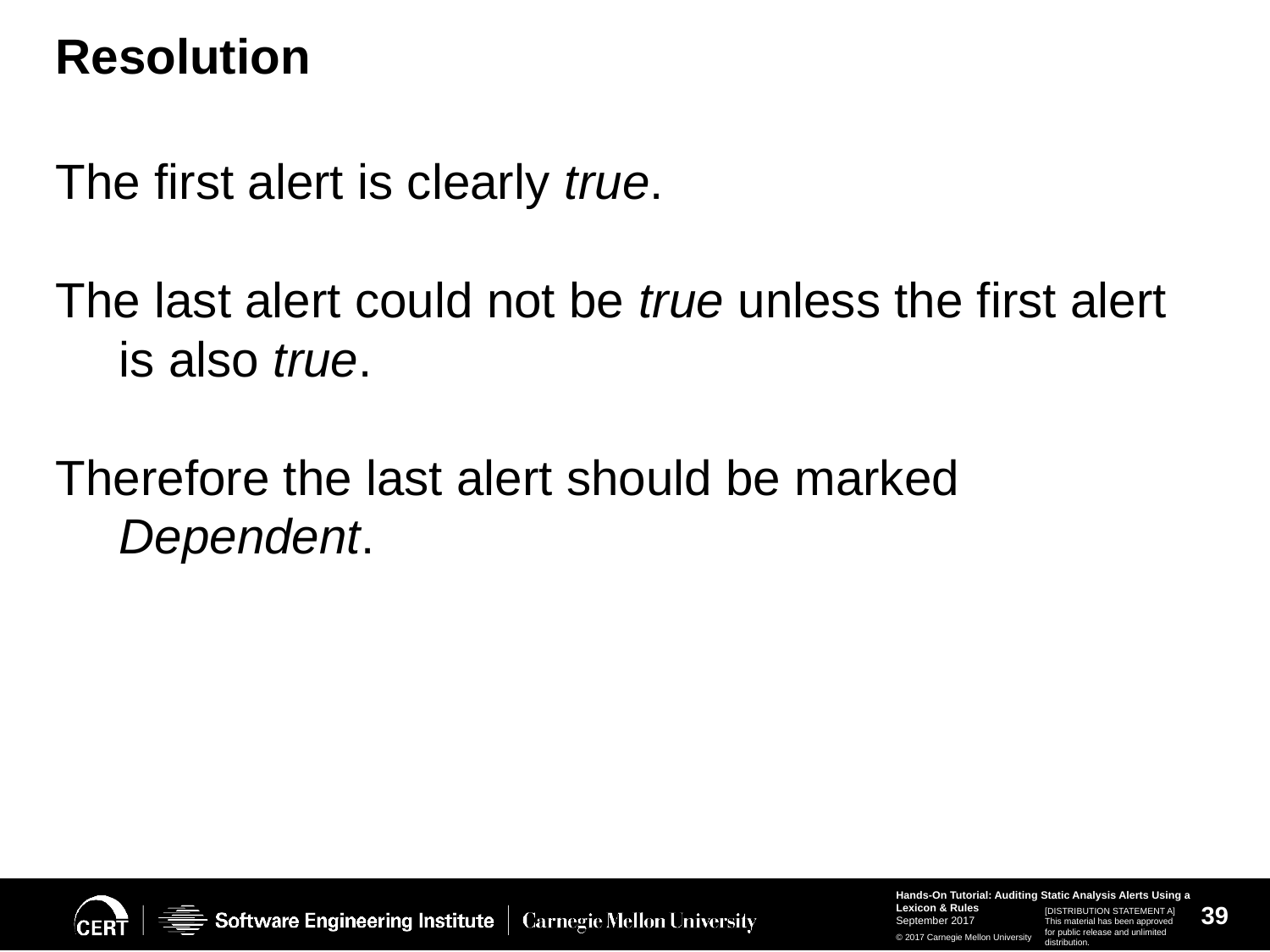

# Resolution
The first alert is clearly true.

The last alert could not be true unless the first alert is also true.

Therefore the last alert should be marked Dependent.